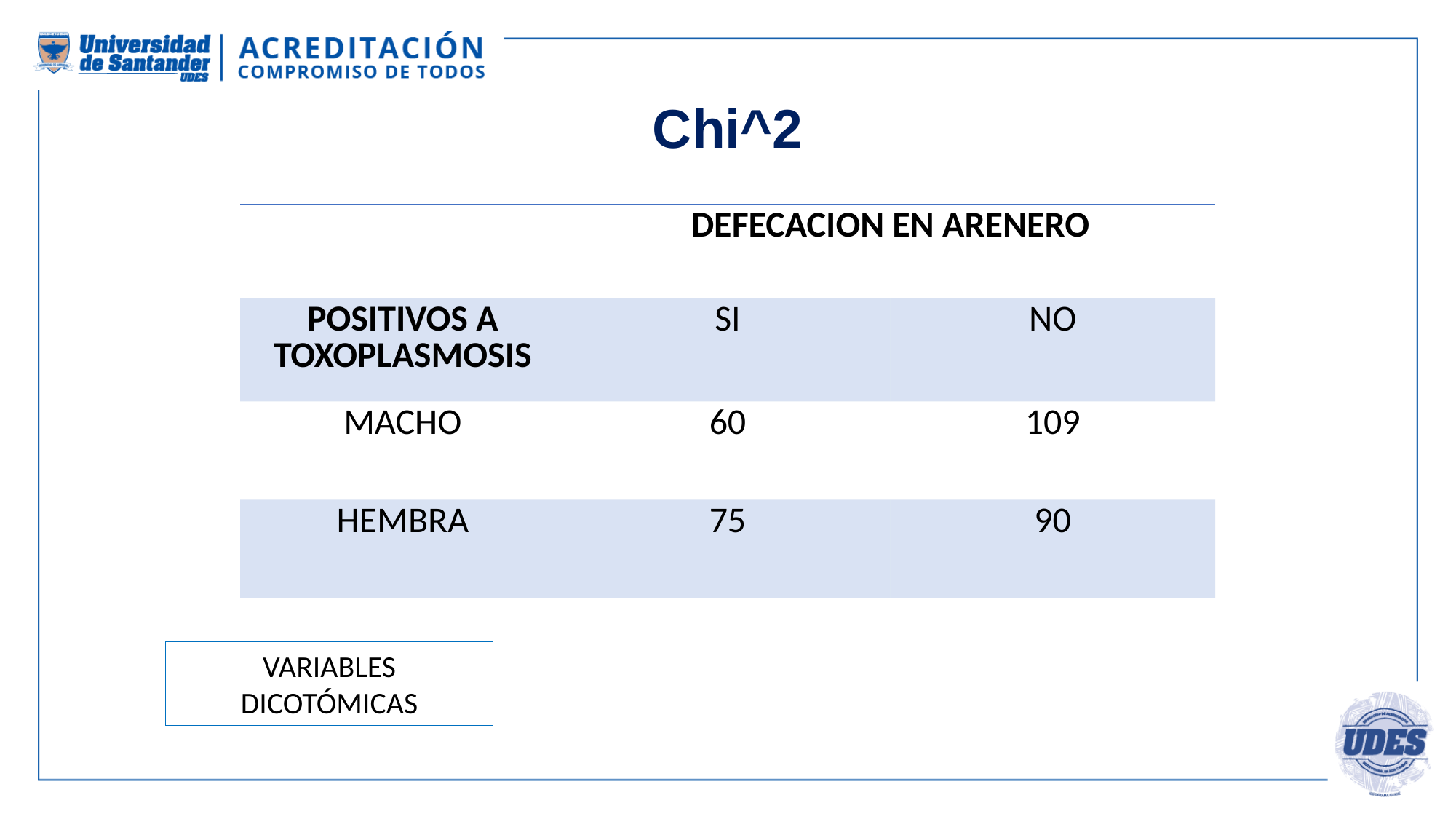

Chi^2
|  | DEFECACION EN ARENERO |  |
| --- | --- | --- |
| POSITIVOS A TOXOPLASMOSIS | SI | NO |
| MACHO | 60 | 109 |
| HEMBRA | 75 | 90 |
VARIABLES DICOTÓMICAS